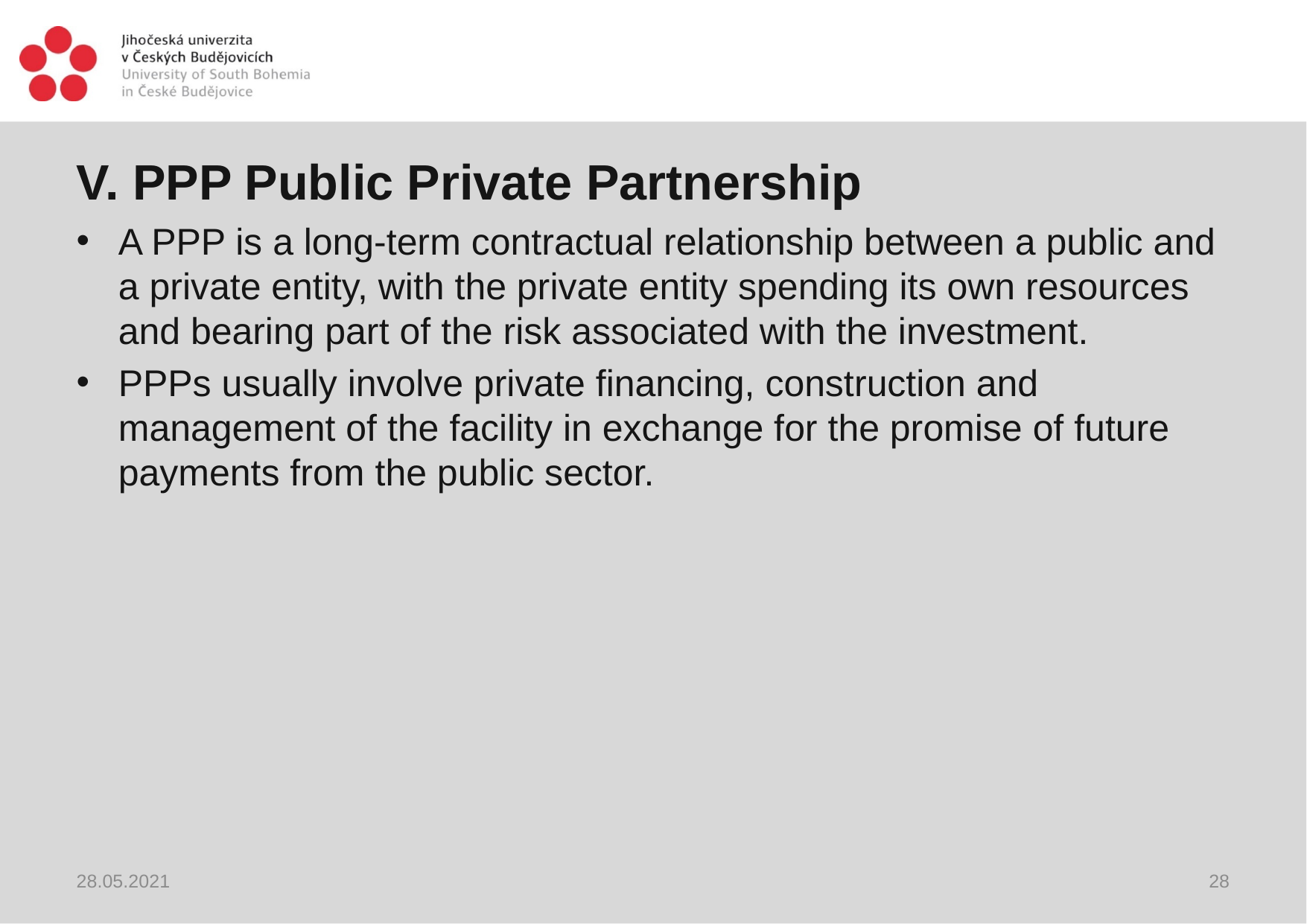

#
V. PPP Public Private Partnership
A PPP is a long-term contractual relationship between a public and a private entity, with the private entity spending its own resources and bearing part of the risk associated with the investment.
PPPs usually involve private financing, construction and management of the facility in exchange for the promise of future payments from the public sector.
28.05.2021
28